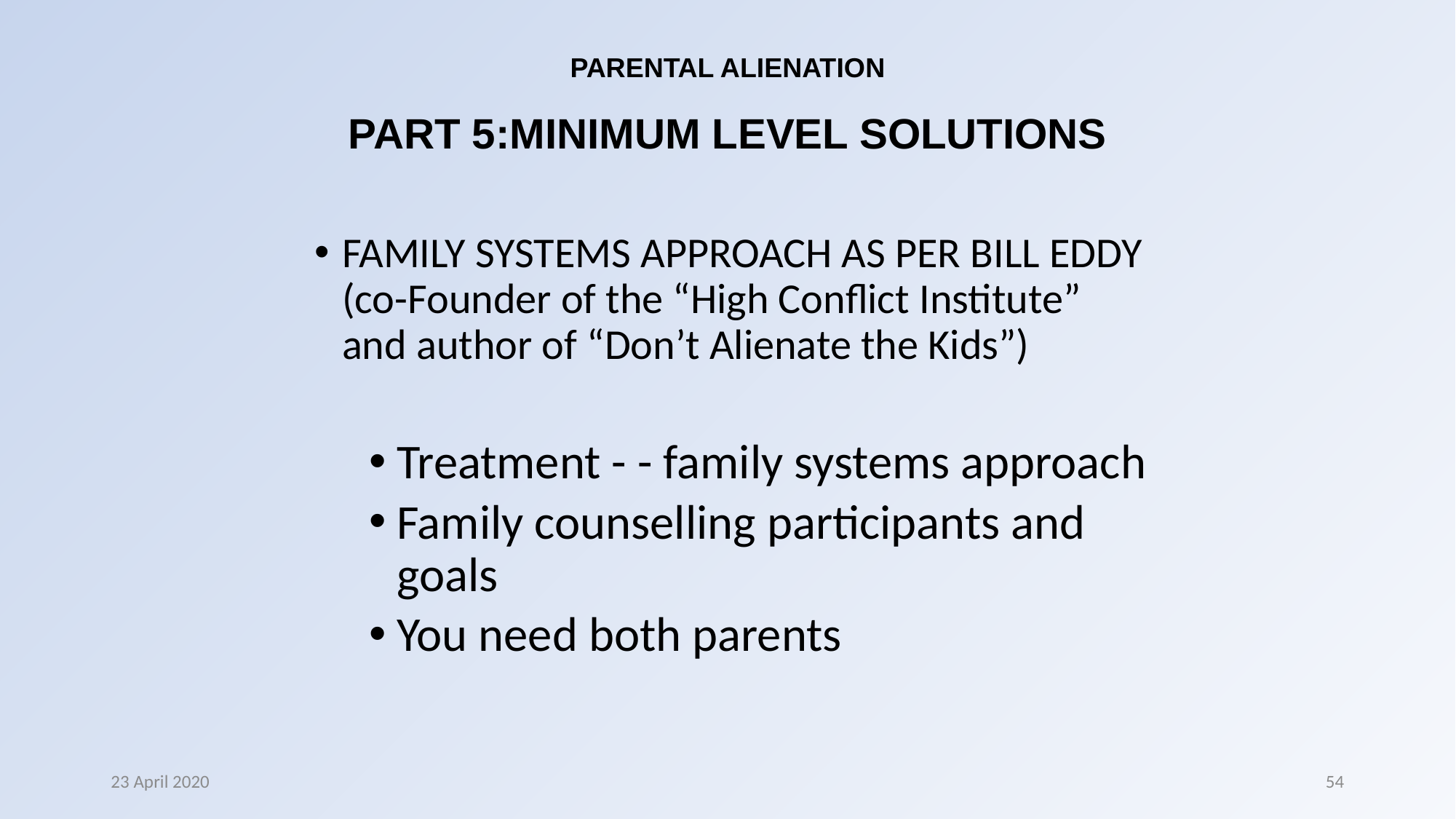

# PARENTAL ALIENATION PART 5:MINIMUM LEVEL SOLUTIONS
FAMILY SYSTEMS APPROACH AS PER BILL EDDY (co-Founder of the “High Conflict Institute”  and author of “Don’t Alienate the Kids”)

Treatment - - family systems approach
Family counselling participants and goals
You need both parents

23 April 2020
54